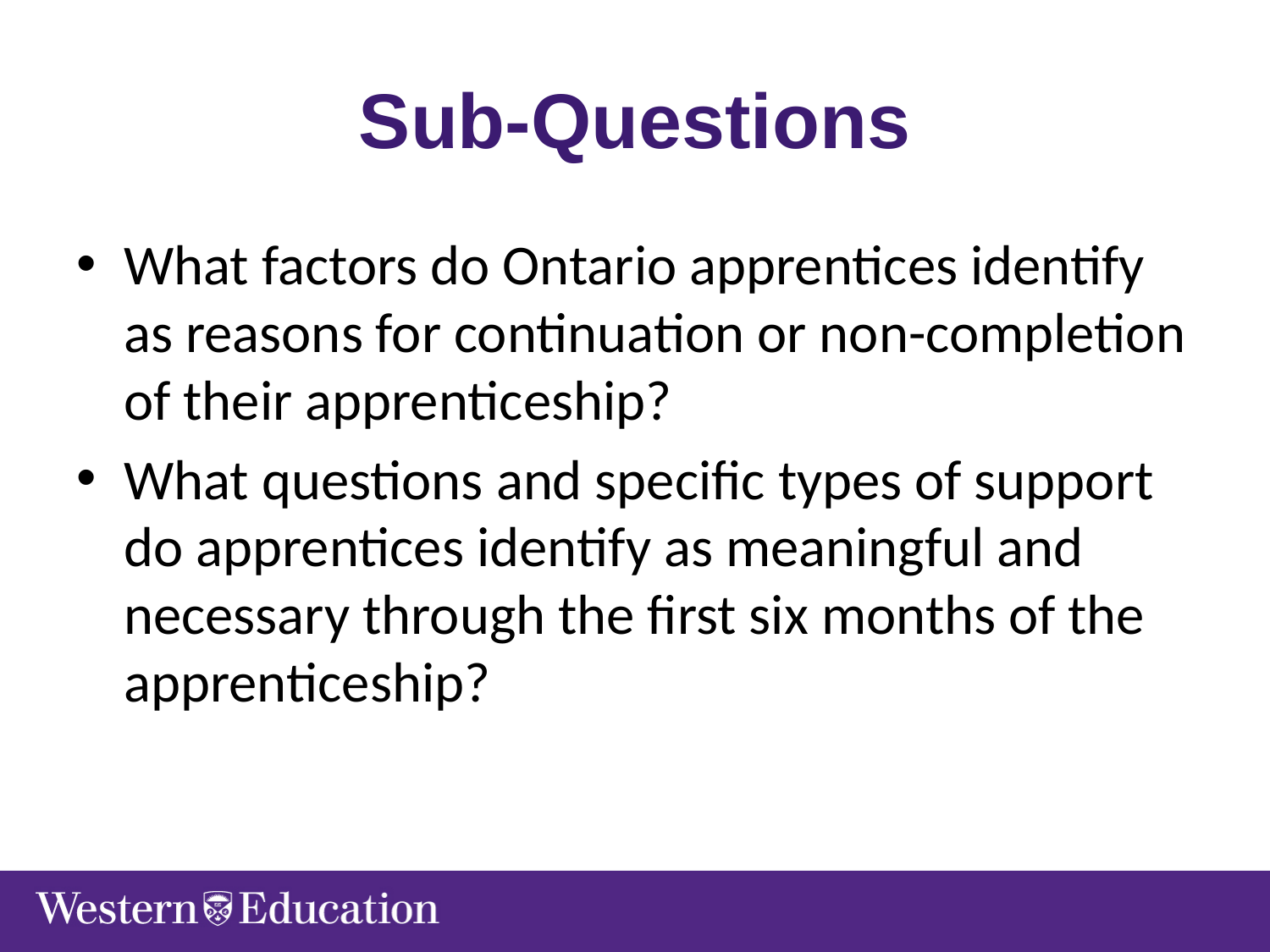

# Sub-Questions
What factors do Ontario apprentices identify as reasons for continuation or non-completion of their apprenticeship?
What questions and specific types of support do apprentices identify as meaningful and necessary through the first six months of the apprenticeship?